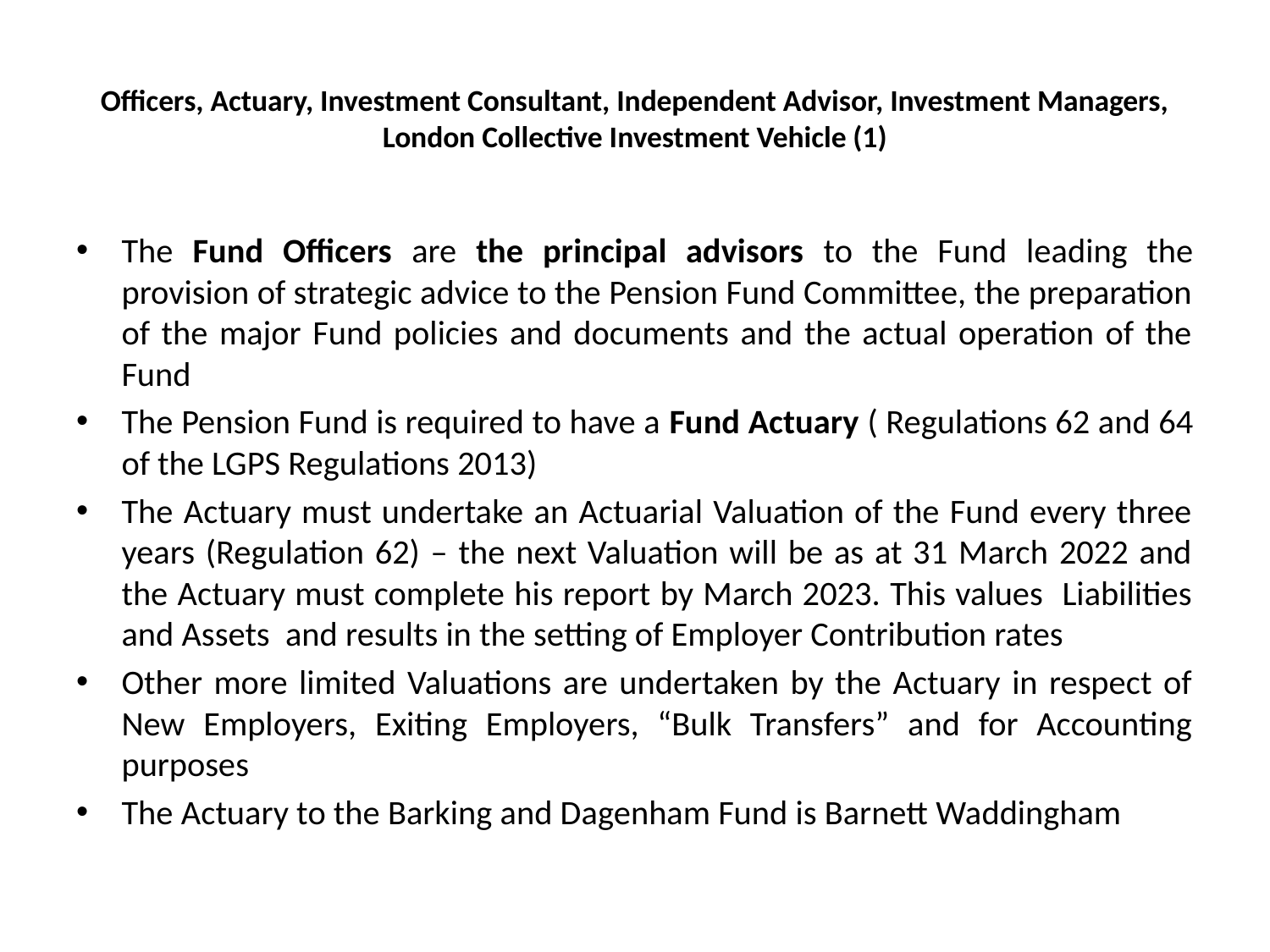

# Officers, Actuary, Investment Consultant, Independent Advisor, Investment Managers, London Collective Investment Vehicle (1)
The Fund Officers are the principal advisors to the Fund leading the provision of strategic advice to the Pension Fund Committee, the preparation of the major Fund policies and documents and the actual operation of the Fund
The Pension Fund is required to have a Fund Actuary ( Regulations 62 and 64 of the LGPS Regulations 2013)
The Actuary must undertake an Actuarial Valuation of the Fund every three years (Regulation 62) – the next Valuation will be as at 31 March 2022 and the Actuary must complete his report by March 2023. This values  Liabilities and Assets  and results in the setting of Employer Contribution rates
Other more limited Valuations are undertaken by the Actuary in respect of New Employers, Exiting Employers, “Bulk Transfers” and for Accounting purposes
The Actuary to the Barking and Dagenham Fund is Barnett Waddingham